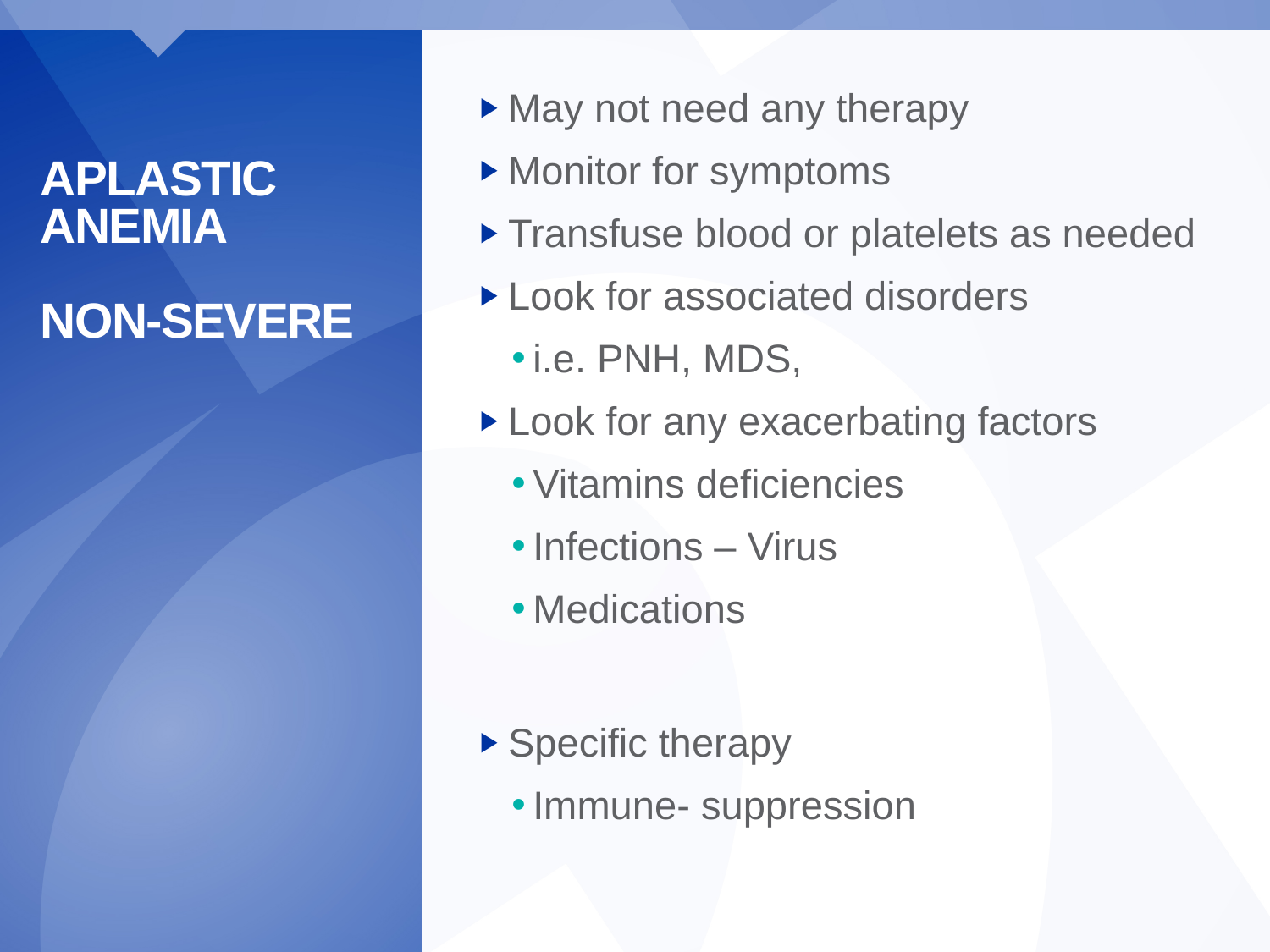

May not need any therapy
Monitor for symptoms
Transfuse blood or platelets as needed
Look for associated disorders
i.e. PNH, MDS,
Look for any exacerbating factors
Vitamins deficiencies
Infections – Virus
Medications

Specific therapy
Immune- suppression

# Aplastic Anemia non-severe